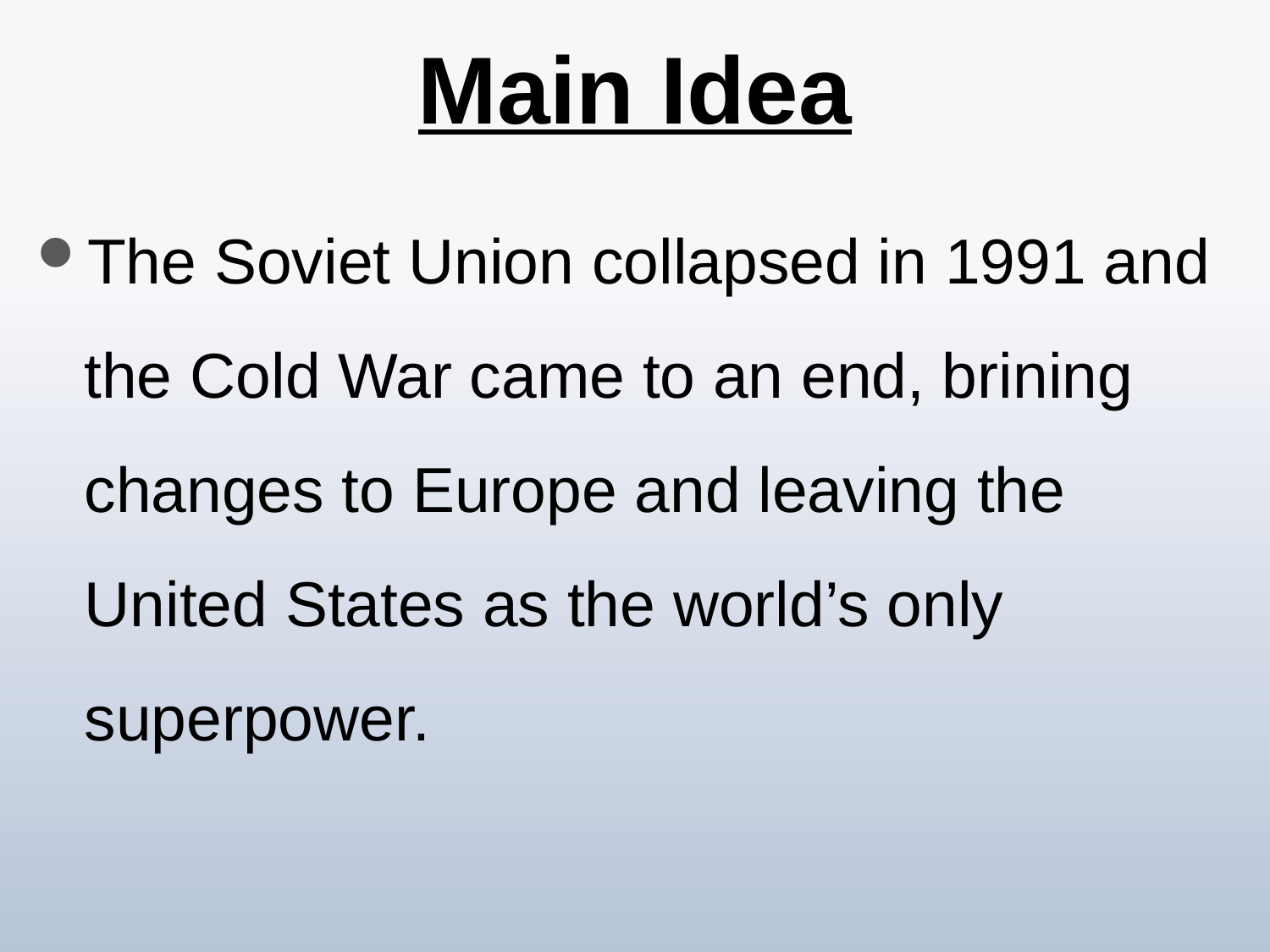

# Main Idea
The Soviet Union collapsed in 1991 and the Cold War came to an end, brining changes to Europe and leaving the United States as the world’s only superpower.